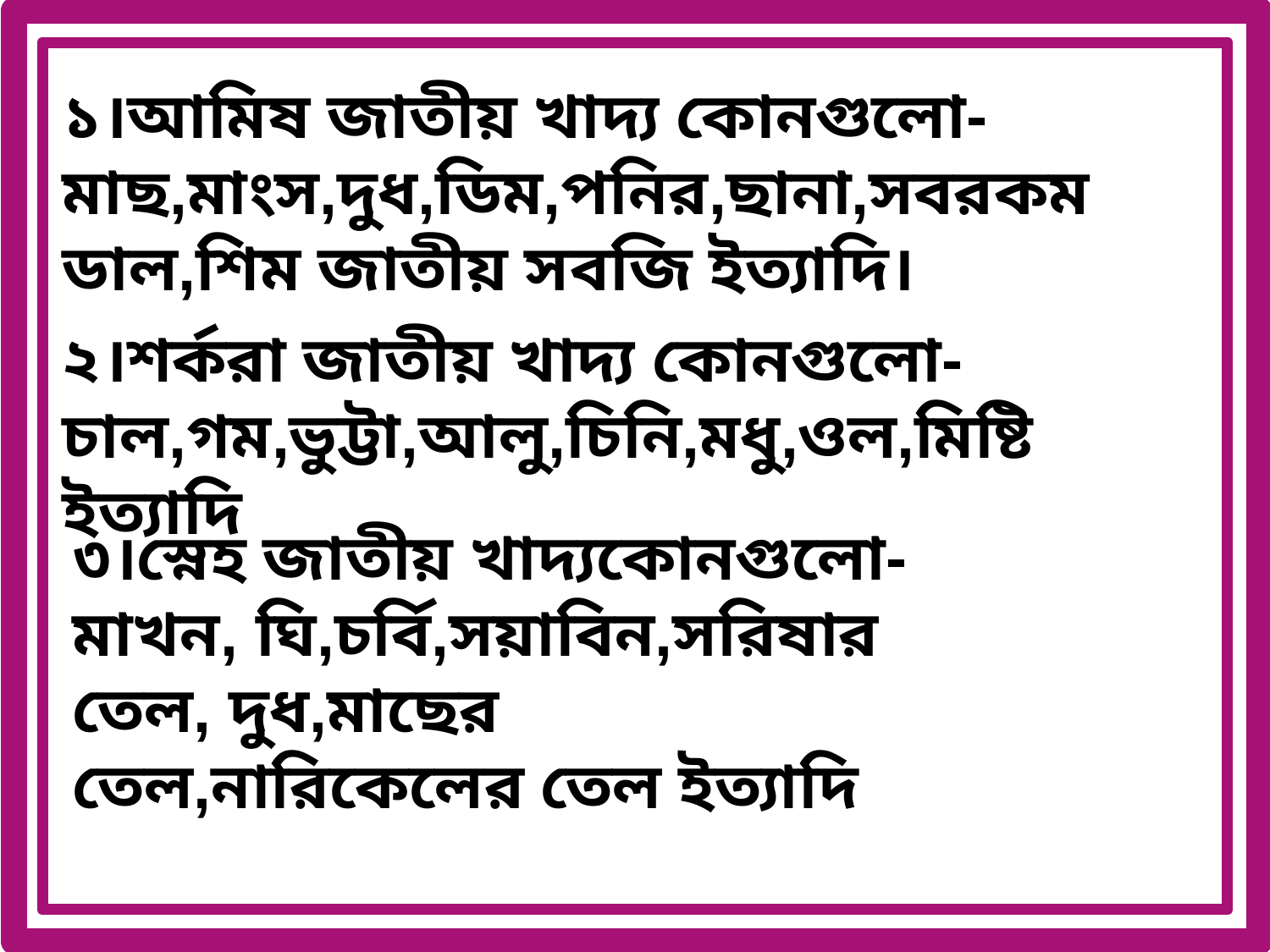

১।আমিষ জাতীয় খাদ্য কোনগুলো-মাছ,মাংস,দুধ,ডিম,পনির,ছানা,সবরকম ডাল,শিম জাতীয় সবজি ইত্যাদি।
২।শর্করা জাতীয় খাদ্য কোনগুলো-চাল,গম,ভুট্টা,আলু,চিনি,মধু,ওল,মিষ্টি ইত্যাদি
৩।স্নেহ জাতীয় খাদ্যকোনগুলো- মাখন, ঘি,চর্বি,সয়াবিন,সরিষার তেল, দুধ,মাছের তেল,নারিকেলের তেল ইত্যাদি